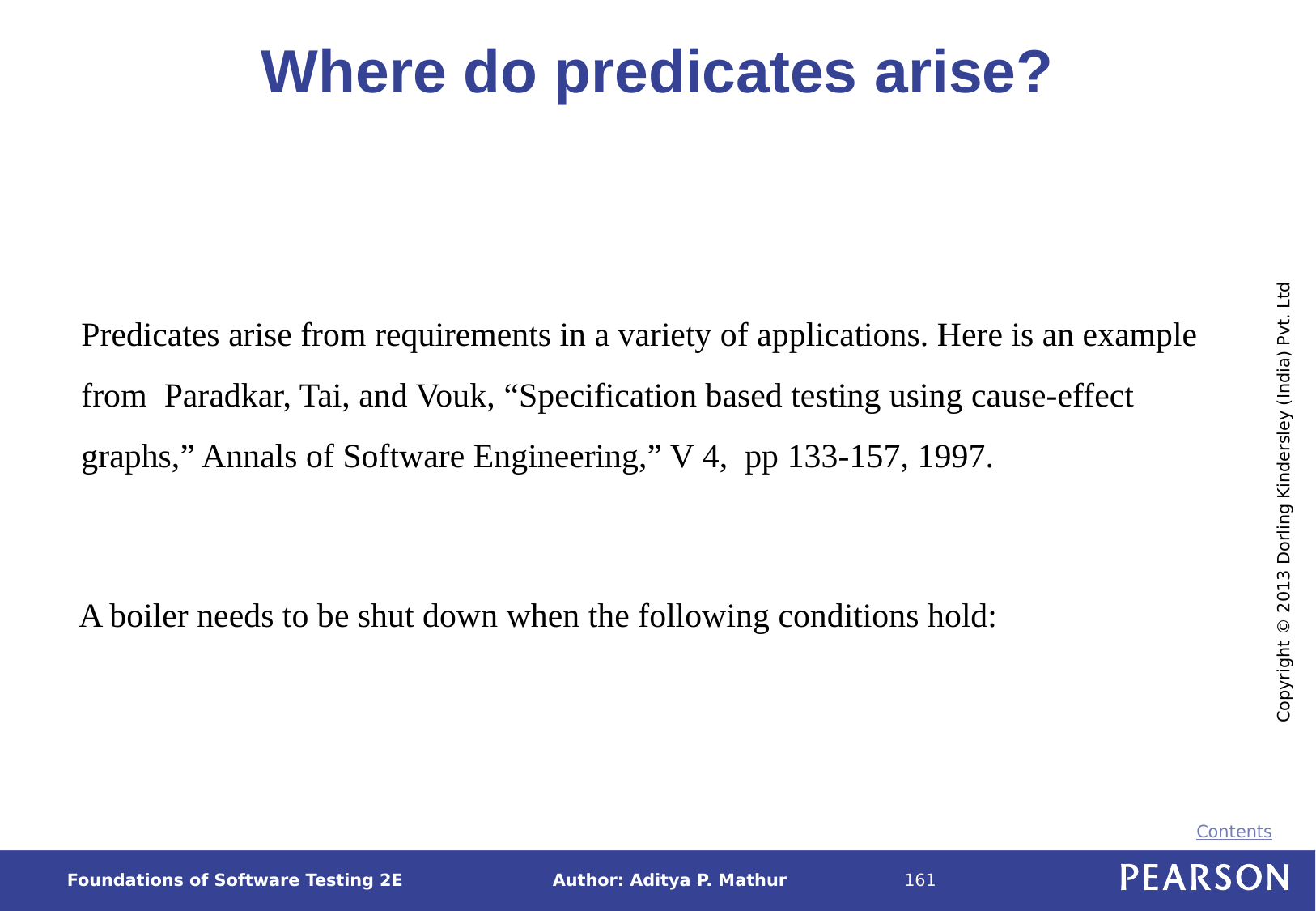

# Where do predicates arise?
Predicates arise from requirements in a variety of applications. Here is an example from  Paradkar, Tai, and Vouk, “Specification based testing using cause-effect graphs,” Annals of Software Engineering,” V 4,  pp 133-157, 1997.
A boiler needs to be shut down when the following conditions hold: